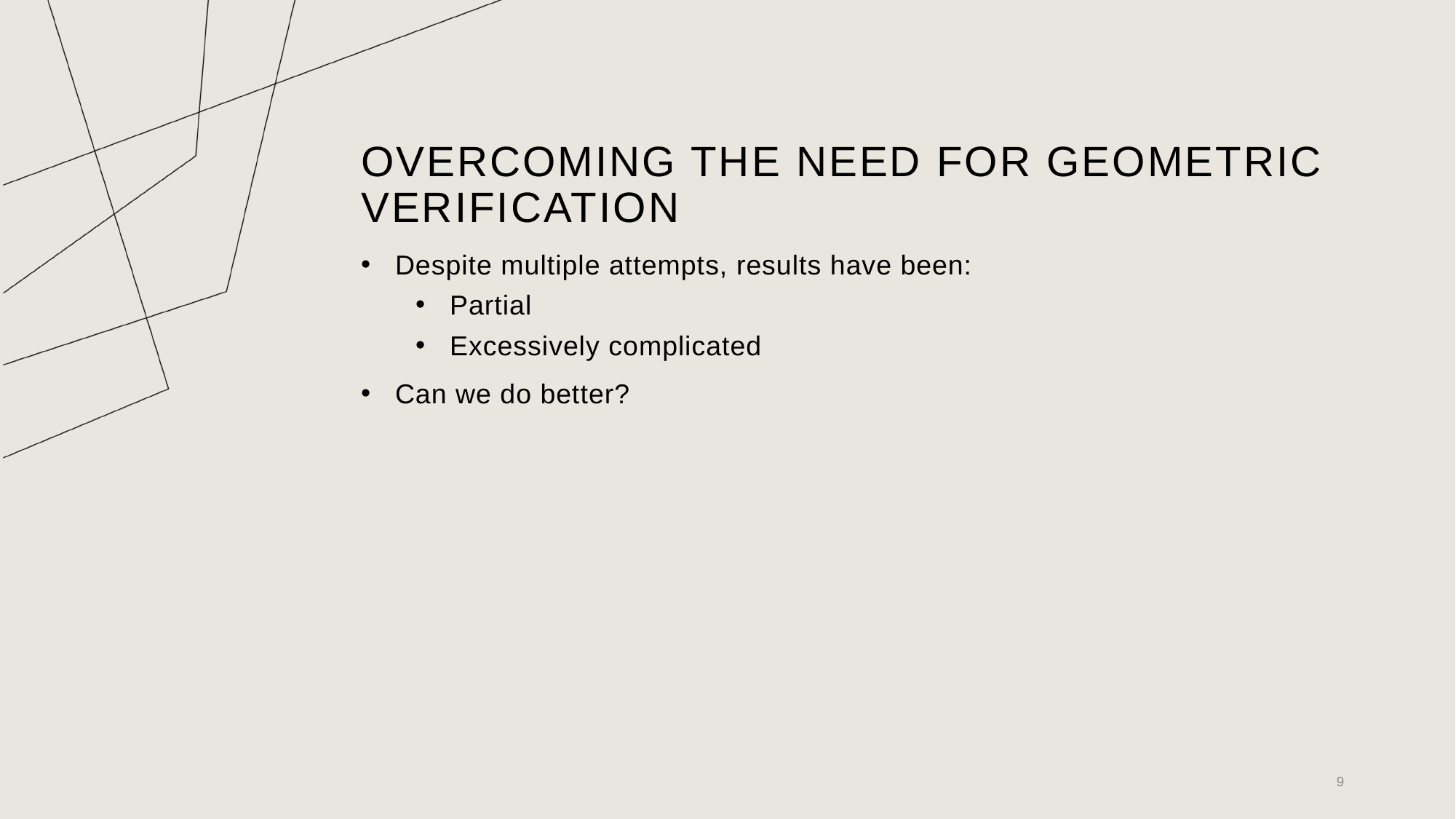

# Overcoming the need for geometric verification
Despite multiple attempts, results have been:
Partial
Excessively complicated
Can we do better?

9